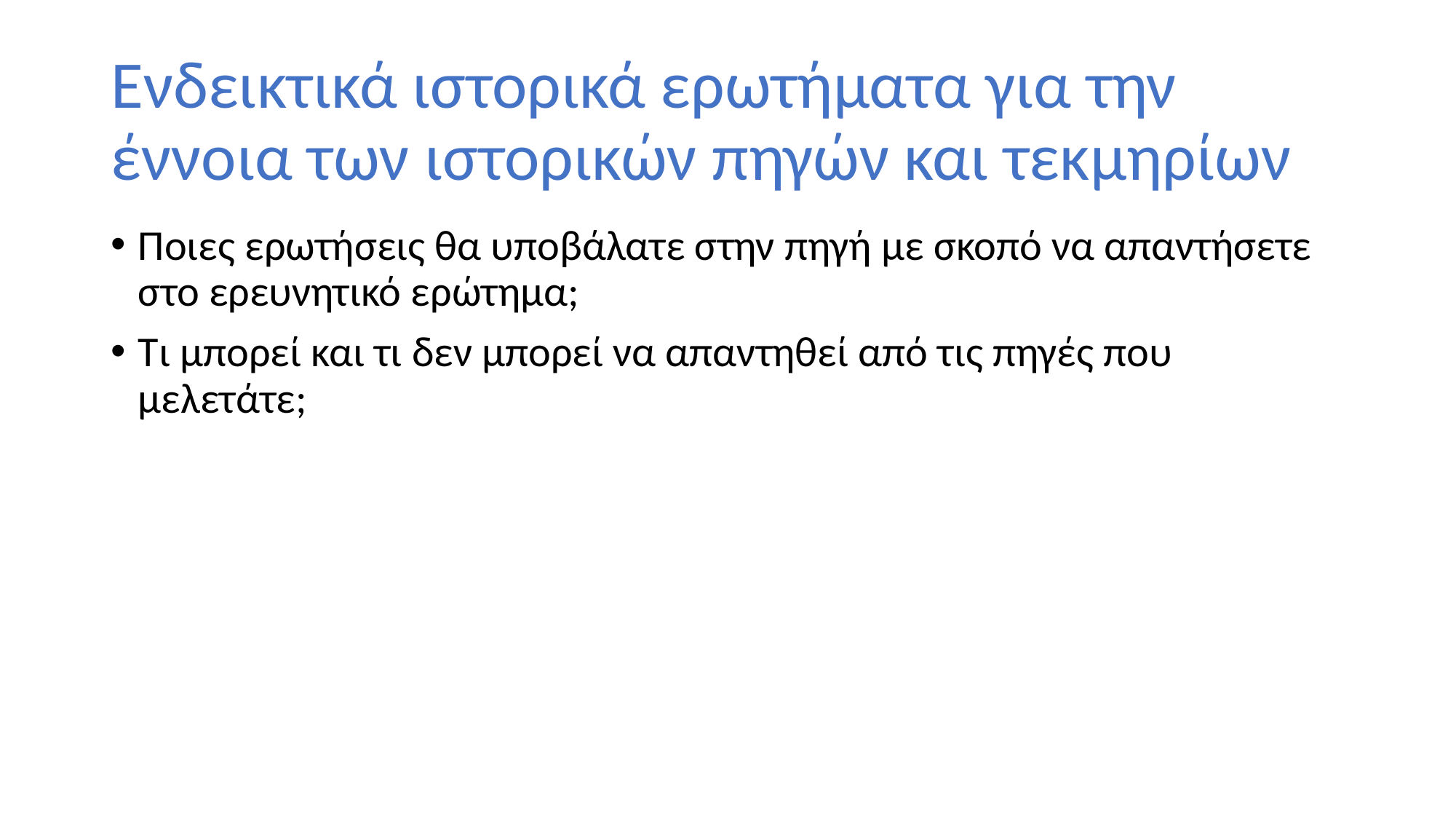

# Ενδεικτικά ιστορικά ερωτήματα για την έννοια των ιστορικών πηγών και τεκμηρίων
Ποιες ερωτήσεις θα υποβάλατε στην πηγή με σκοπό να απαντήσετε στο ερευνητικό ερώτημα;
Τι μπορεί και τι δεν μπορεί να απαντηθεί από τις πηγές που μελετάτε;